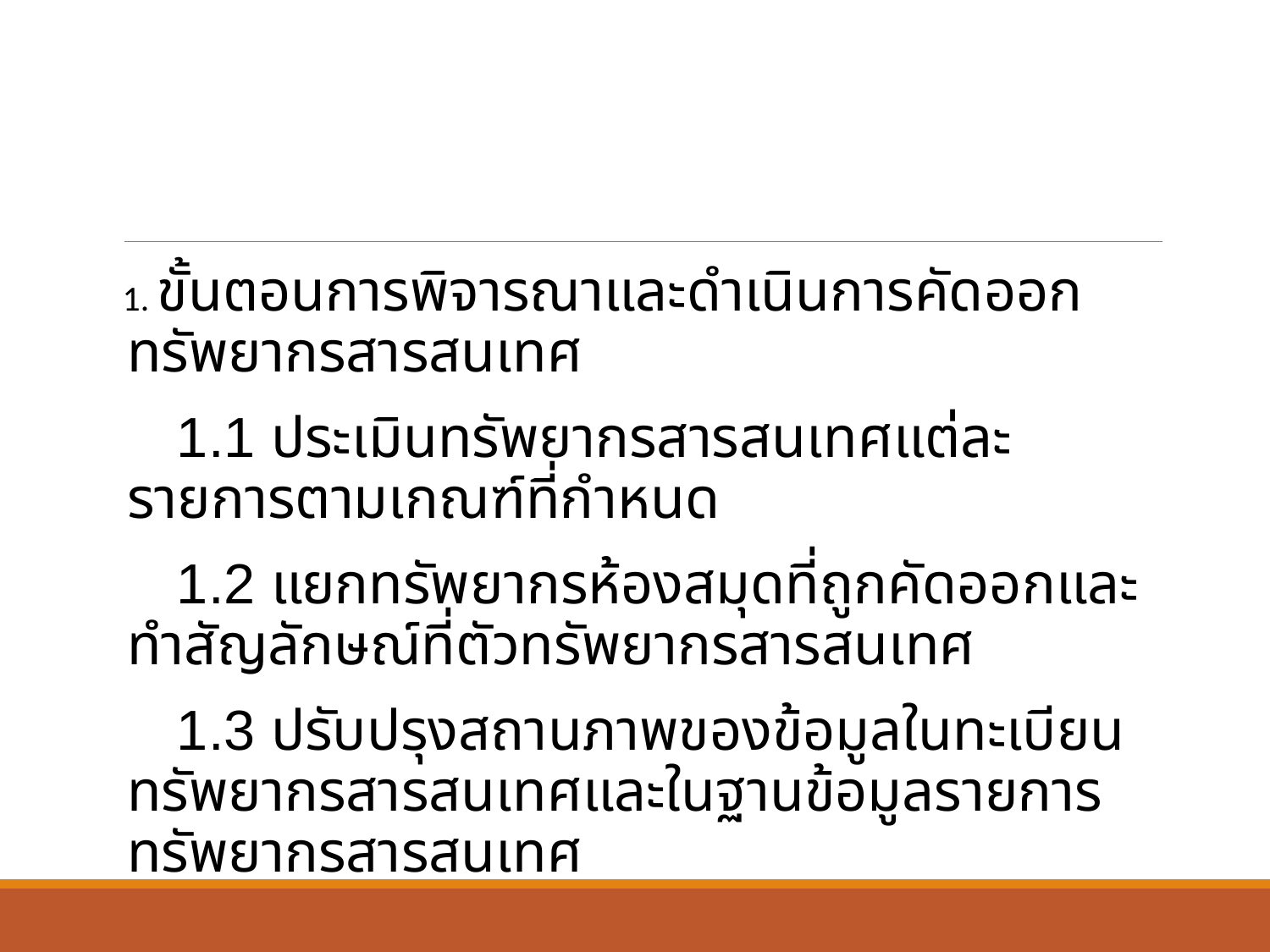

1. ขั้นตอนการพิจารณาและดำเนินการคัดออกทรัพยากรสารสนเทศ
    1.1 ประเมินทรัพยากรสารสนเทศแต่ละรายการตามเกณฑ์ที่กำหนด
    1.2 แยกทรัพยากรห้องสมุดที่ถูกคัดออกและทำสัญลักษณ์ที่ตัวทรัพยากรสารสนเทศ
    1.3 ปรับปรุงสถานภาพของข้อมูลในทะเบียนทรัพยากรสารสนเทศและในฐานข้อมูลรายการทรัพยากรสารสนเทศ